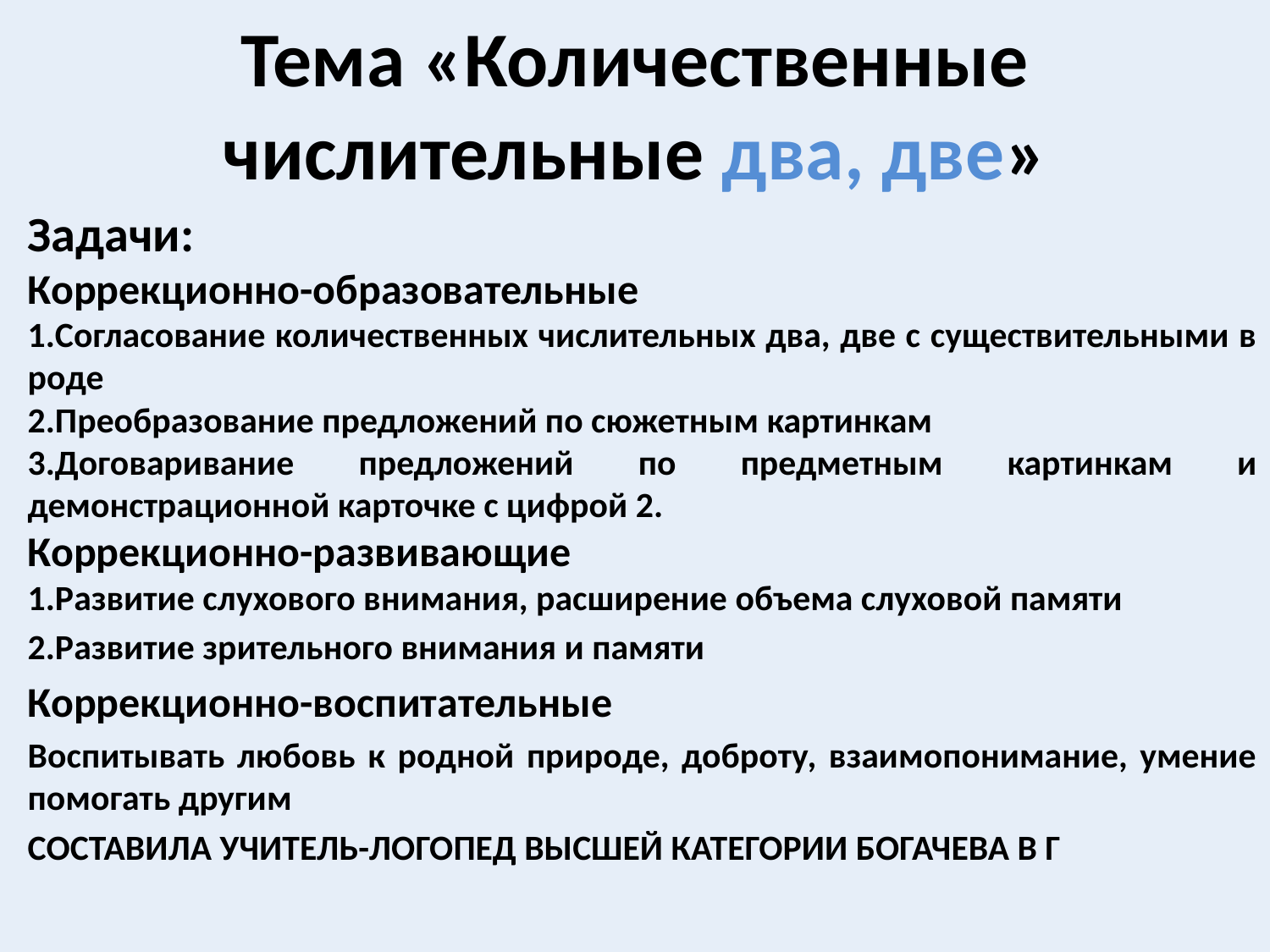

# Тема «Количественные числительные два, две»
Задачи:
Коррекционно-образовательные
1.Согласование количественных числительных два, две с существительными в роде
2.Преобразование предложений по сюжетным картинкам
3.Договаривание предложений по предметным картинкам и демонстрационной карточке с цифрой 2.
Коррекционно-развивающие
1.Развитие слухового внимания, расширение объема слуховой памяти
2.Развитие зрительного внимания и памяти
Коррекционно-воспитательные
Воспитывать любовь к родной природе, доброту, взаимопонимание, умение помогать другим
СОСТАВИЛА УЧИТЕЛЬ-ЛОГОПЕД ВЫСШЕЙ КАТЕГОРИИ БОГАЧЕВА В Г